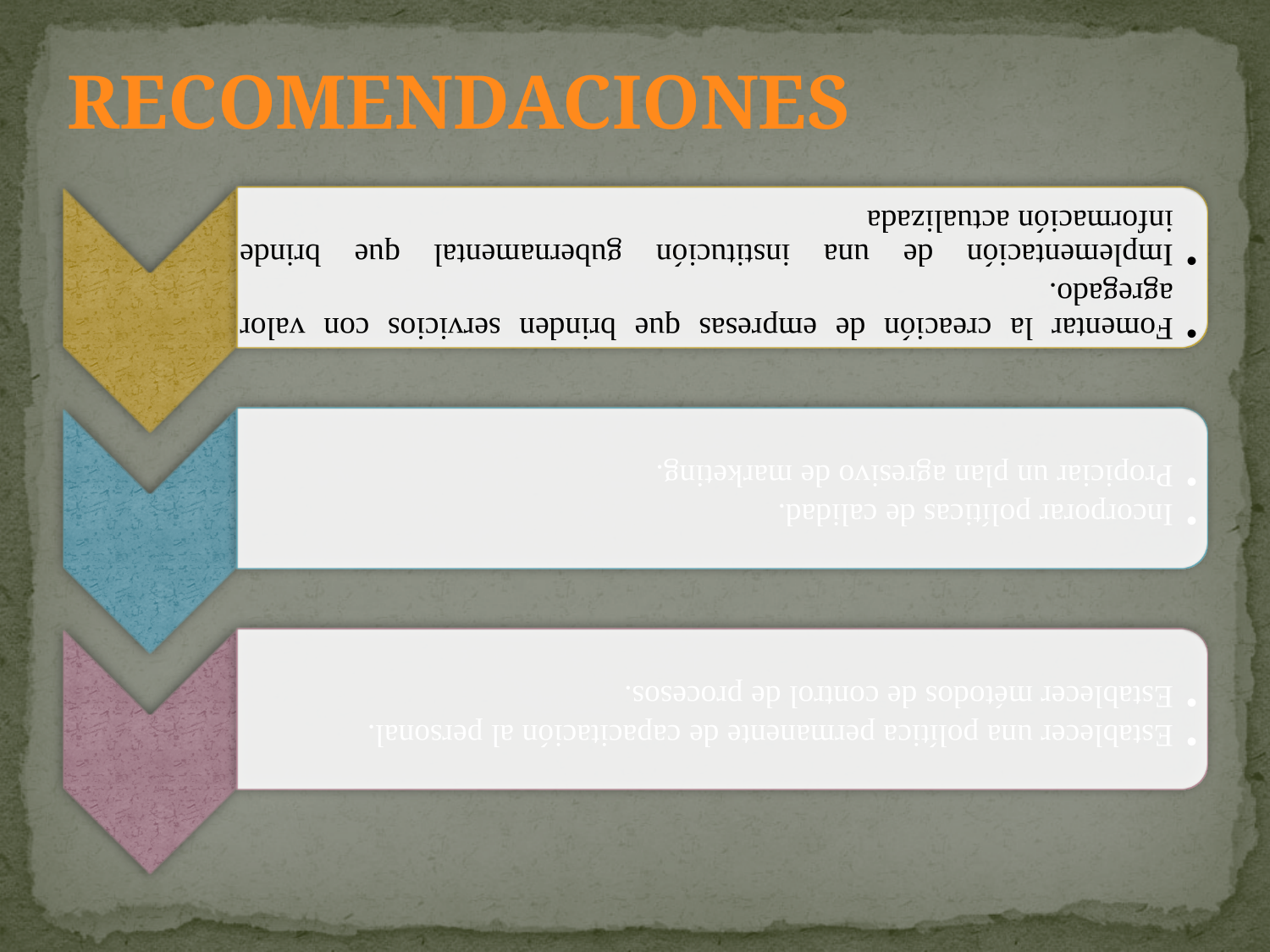

# RECOMENDACIONES

Fomentar la creación de empresas que brinden servicios con valor agregado.
Implementación de una institución gubernamental que brinde información actualizada

Incorporar políticas de calidad.
Propiciar un plan agresivo de marketing.

Establecer una política permanente de capacitación al personal.
Establecer métodos de control de procesos.